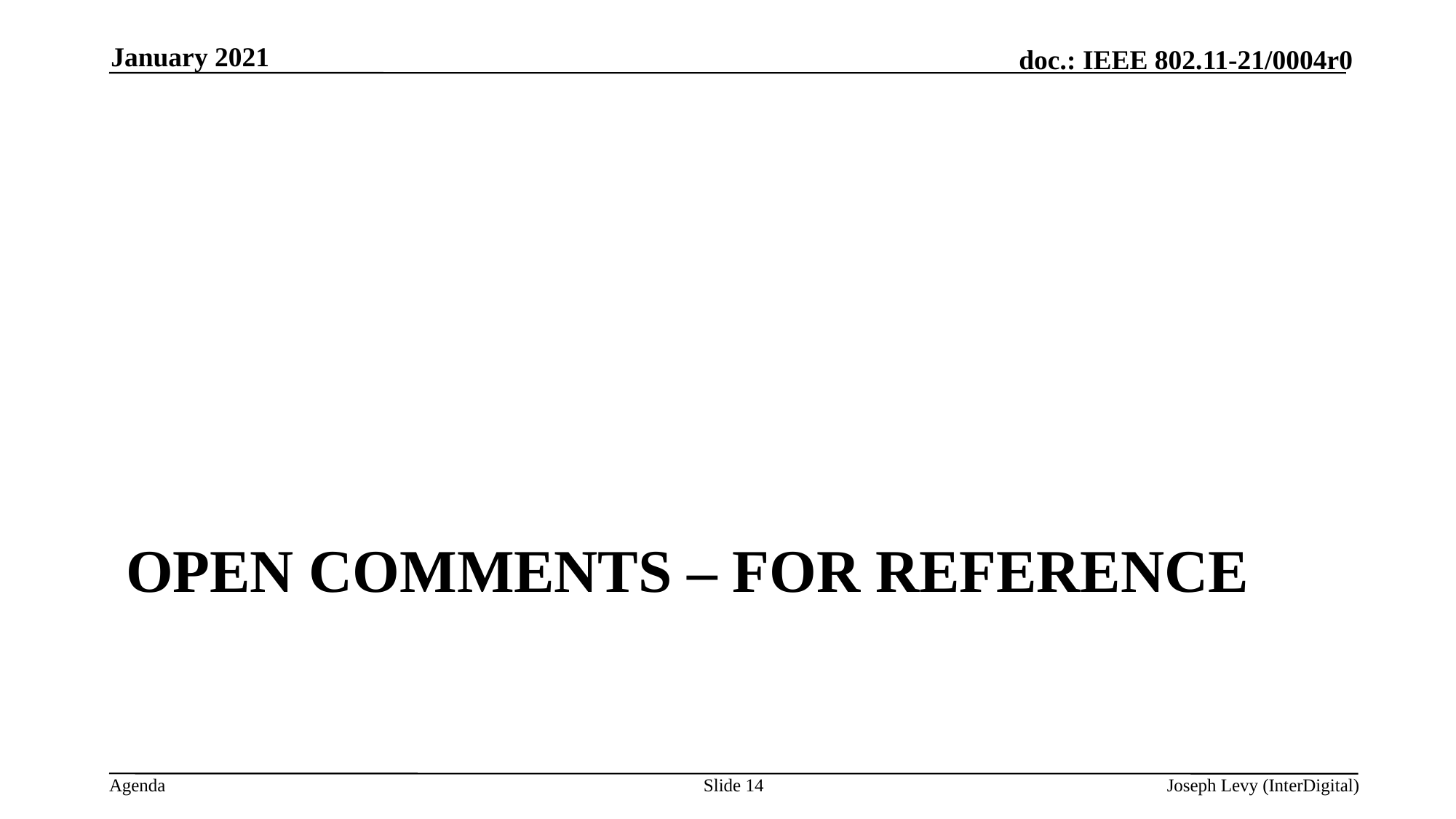

January 2021

# Open Comments – for reference
Slide 14
Joseph Levy (InterDigital)